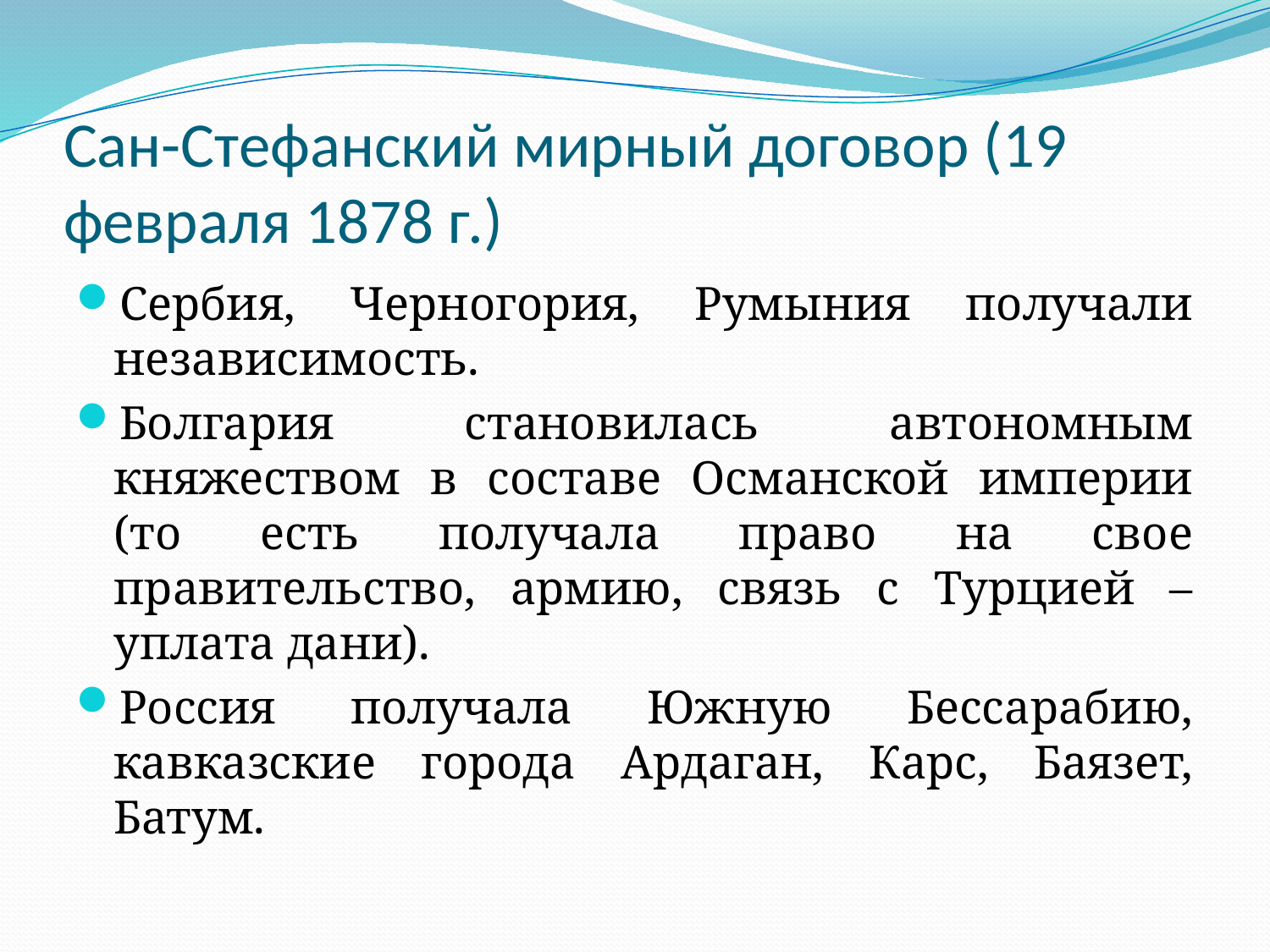

# Сан-Стефанский мирный договор (19 февраля 1878 г.)
Сербия, Черногория, Румыния получали независимость.
Болгария становилась автономным княжеством в составе Османской империи (то есть получала право на свое правительство, армию, связь с Турцией – уплата дани).
Россия получала Южную Бессарабию, кавказские города Ардаган, Карс, Баязет, Батум.